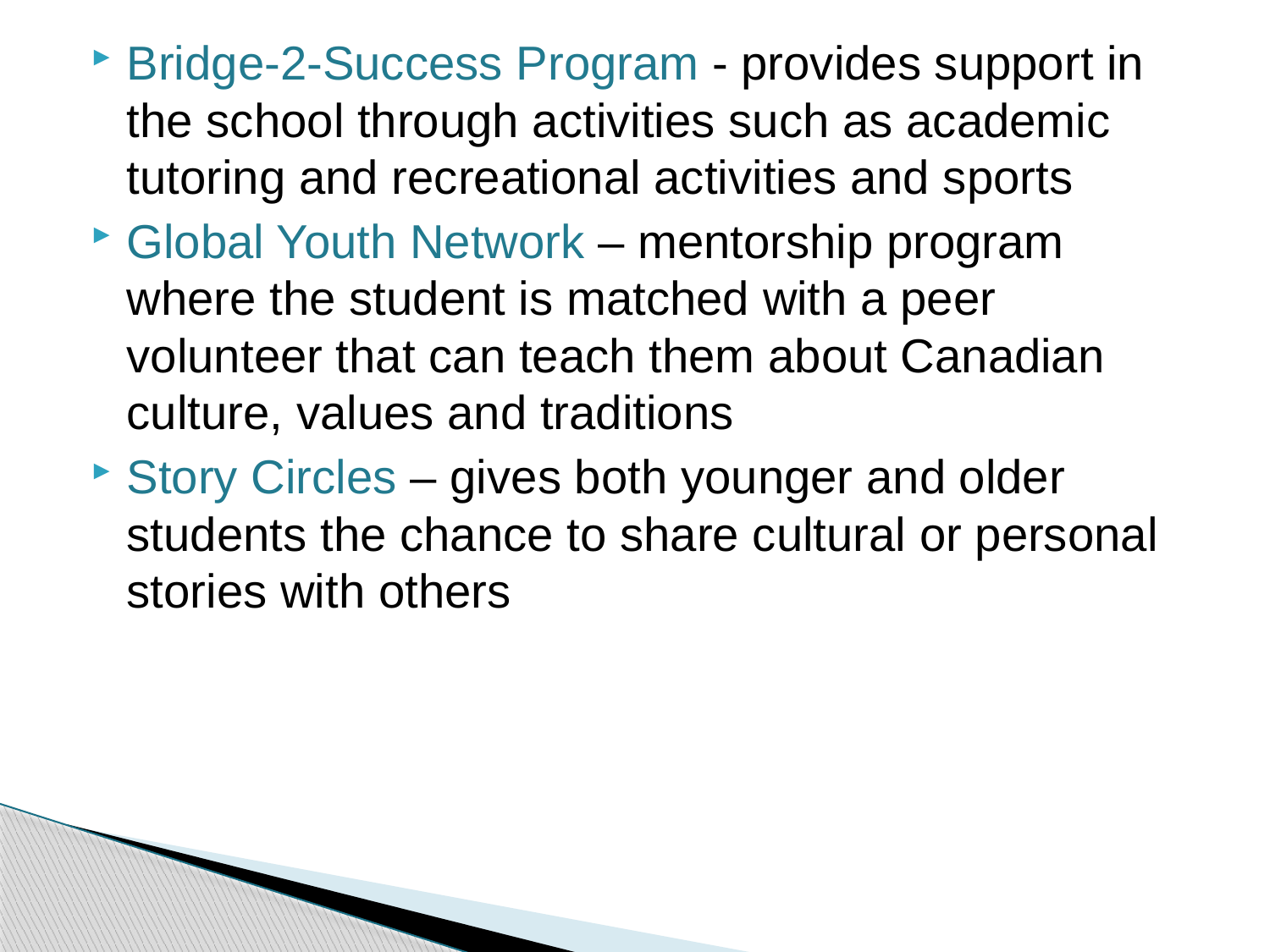

Bridge-2-Success Program - provides support in the school through activities such as academic tutoring and recreational activities and sports
Global Youth Network – mentorship program where the student is matched with a peer volunteer that can teach them about Canadian culture, values and traditions
Story Circles – gives both younger and older students the chance to share cultural or personal stories with others